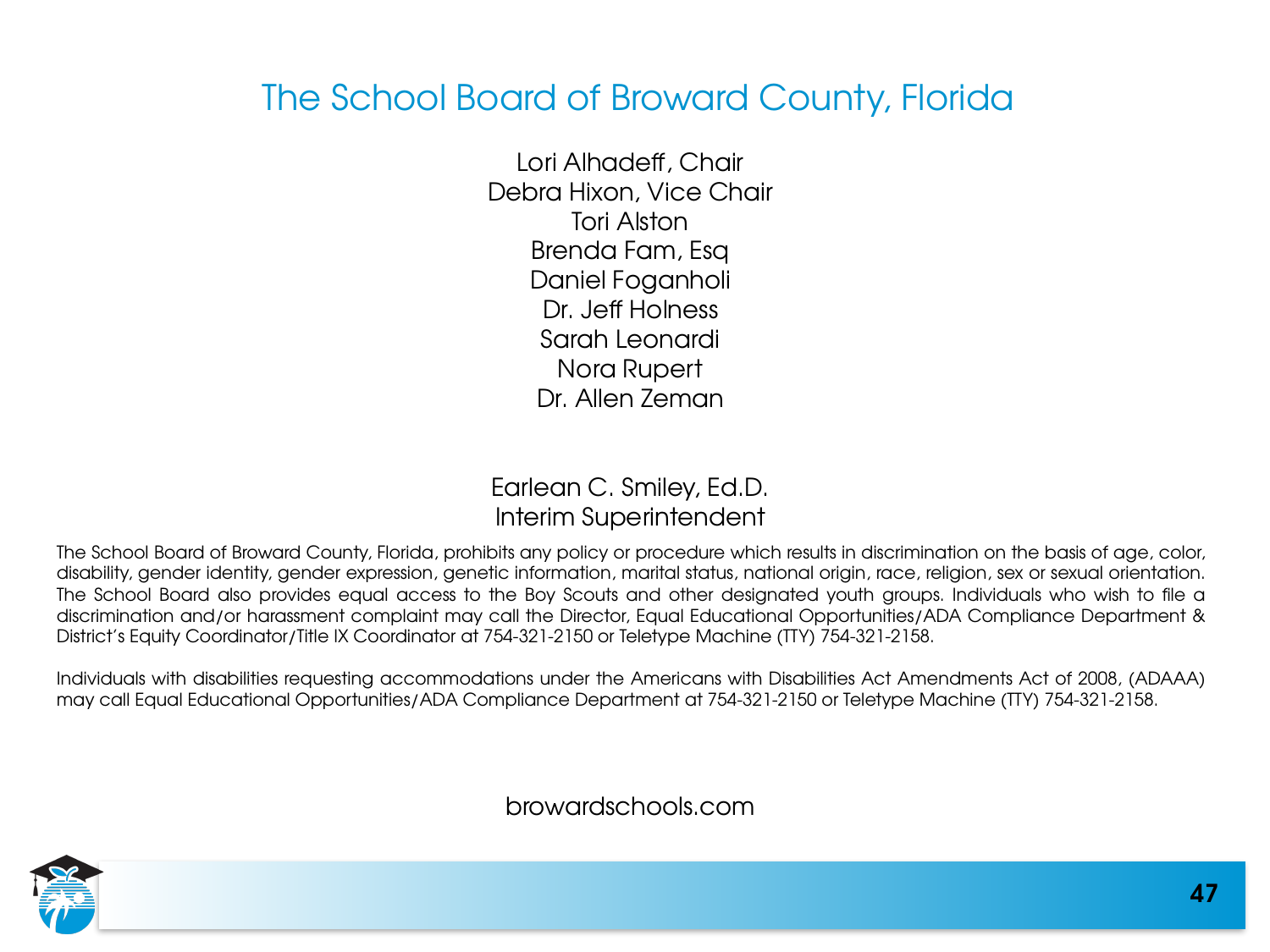

# The School Board of Broward County, Florida
Lori Alhadeff, Chair
Debra Hixon, Vice Chair
Tori Alston
Brenda Fam, Esq
Daniel Foganholi
Dr. Jeff Holness
Sarah Leonardi
Nora Rupert
Dr. Allen Zeman

Earlean C. Smiley, Ed.D.
Interim Superintendent
The School Board of Broward County, Florida, prohibits any policy or procedure which results in discrimination on the basis of age, color, disability, gender identity, gender expression, genetic information, marital status, national origin, race, religion, sex or sexual orientation. The School Board also provides equal access to the Boy Scouts and other designated youth groups. Individuals who wish to file a discrimination and/or harassment complaint may call the Director, Equal Educational Opportunities/ADA Compliance Department & District’s Equity Coordinator/Title IX Coordinator at 754-321-2150 or Teletype Machine (TTY) 754-321-2158.

Individuals with disabilities requesting accommodations under the Americans with Disabilities Act Amendments Act of 2008, (ADAAA) may call Equal Educational Opportunities/ADA Compliance Department at 754-321-2150 or Teletype Machine (TTY) 754-321-2158.

browardschools.com
47